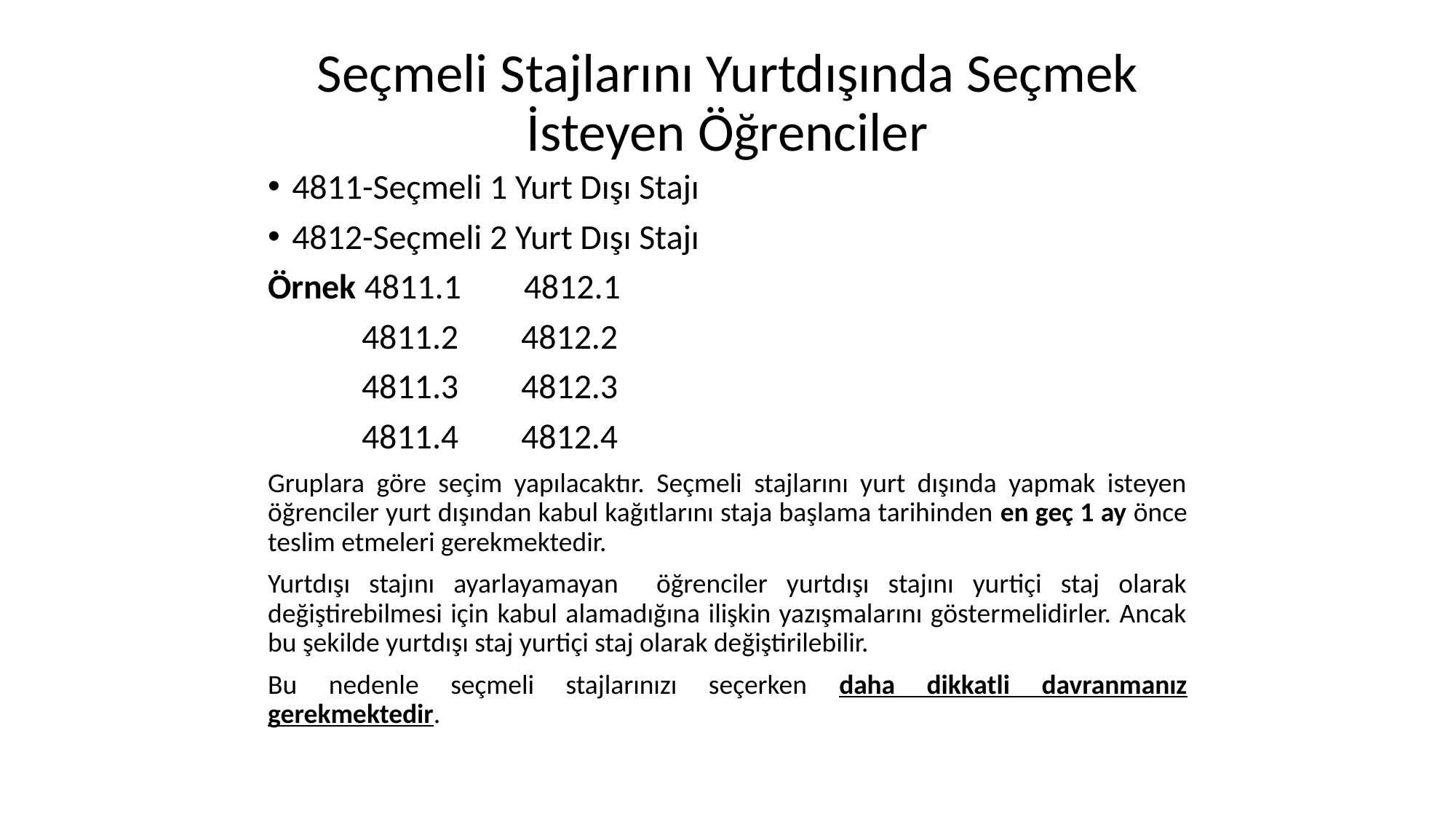

# Seçmeli Stajlarını Yurtdışında Seçmek İsteyen Öğrenciler
4811-Seçmeli 1 Yurt Dışı Stajı
4812-Seçmeli 2 Yurt Dışı Stajı
Örnek 4811.1        4812.1
            4811.2        4812.2
            4811.3        4812.3
            4811.4        4812.4
Gruplara göre seçim yapılacaktır. Seçmeli stajlarını yurt dışında yapmak isteyen öğrenciler yurt dışından kabul kağıtlarını staja başlama tarihinden en geç 1 ay önce teslim etmeleri gerekmektedir.
Yurtdışı stajını ayarlayamayan  öğrenciler yurtdışı stajını yurtiçi staj olarak değiştirebilmesi için kabul alamadığına ilişkin yazışmalarını göstermelidirler. Ancak bu şekilde yurtdışı staj yurtiçi staj olarak değiştirilebilir.
Bu nedenle seçmeli stajlarınızı seçerken daha dikkatli davranmanız gerekmektedir.